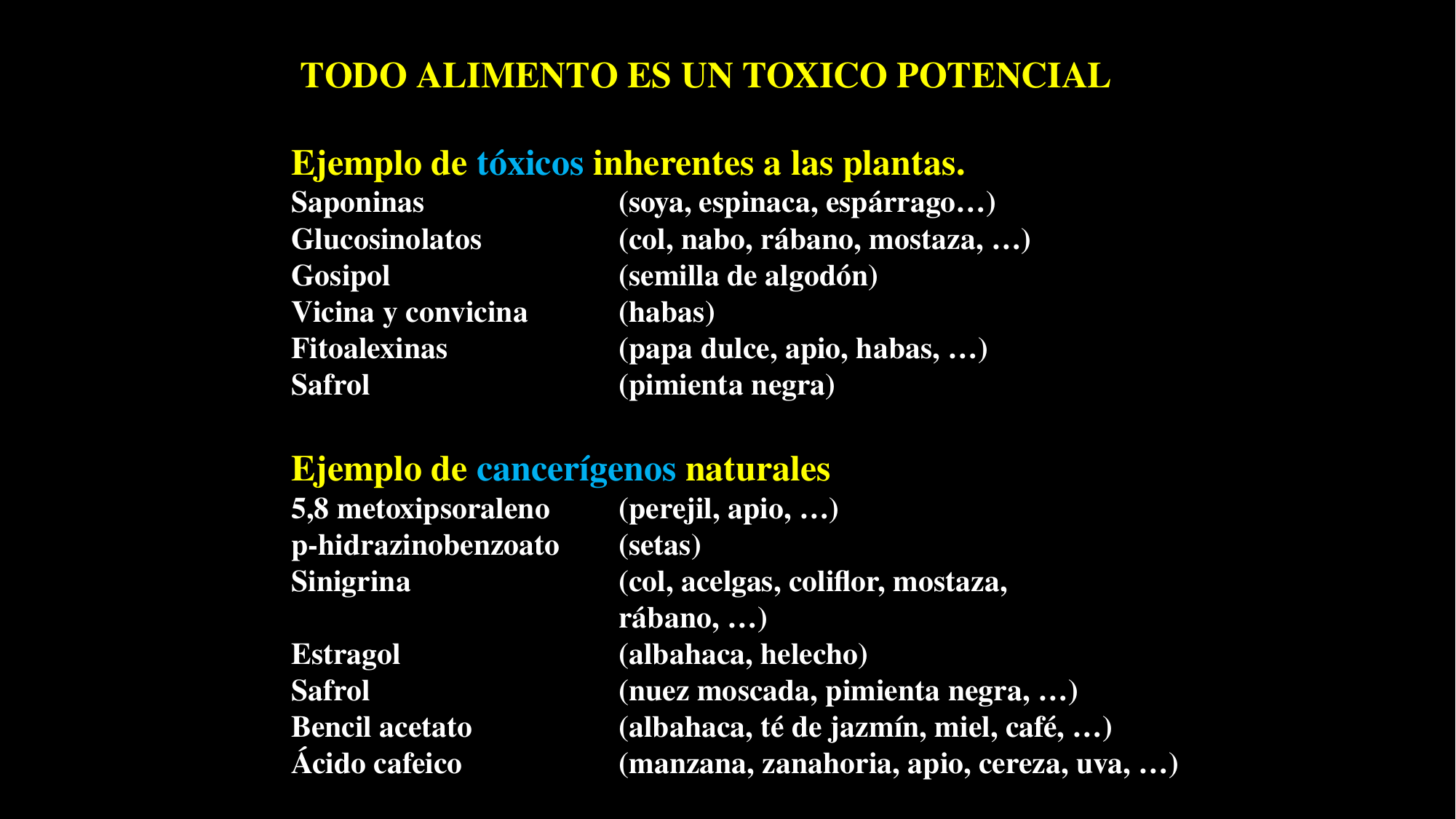

TODO ALIMENTO ES UN TOXICO POTENCIAL

Ejemplo de tóxicos inherentes a las plantas.
Saponinas 		(soya, espinaca, espárrago…)
Glucosinolatos 		(col, nabo, rábano, mostaza, …)
Gosipol 			(semilla de algodón)
Vicina y convicina 	(habas)
Fitoalexinas		(papa dulce, apio, habas, …)
Safrol 			(pimienta negra)

Ejemplo de cancerígenos naturales
5,8 metoxipsoraleno 	(perejil, apio, …)
p-hidrazinobenzoato 	(setas)
Sinigrina 		(col, acelgas, coliflor, mostaza, 					rábano, …)
Estragol 		(albahaca, helecho)
Safrol 			(nuez moscada, pimienta negra, …)
Bencil acetato 		(albahaca, té de jazmín, miel, café, …)
Ácido cafeico 		(manzana, zanahoria, apio, cereza, uva, …)